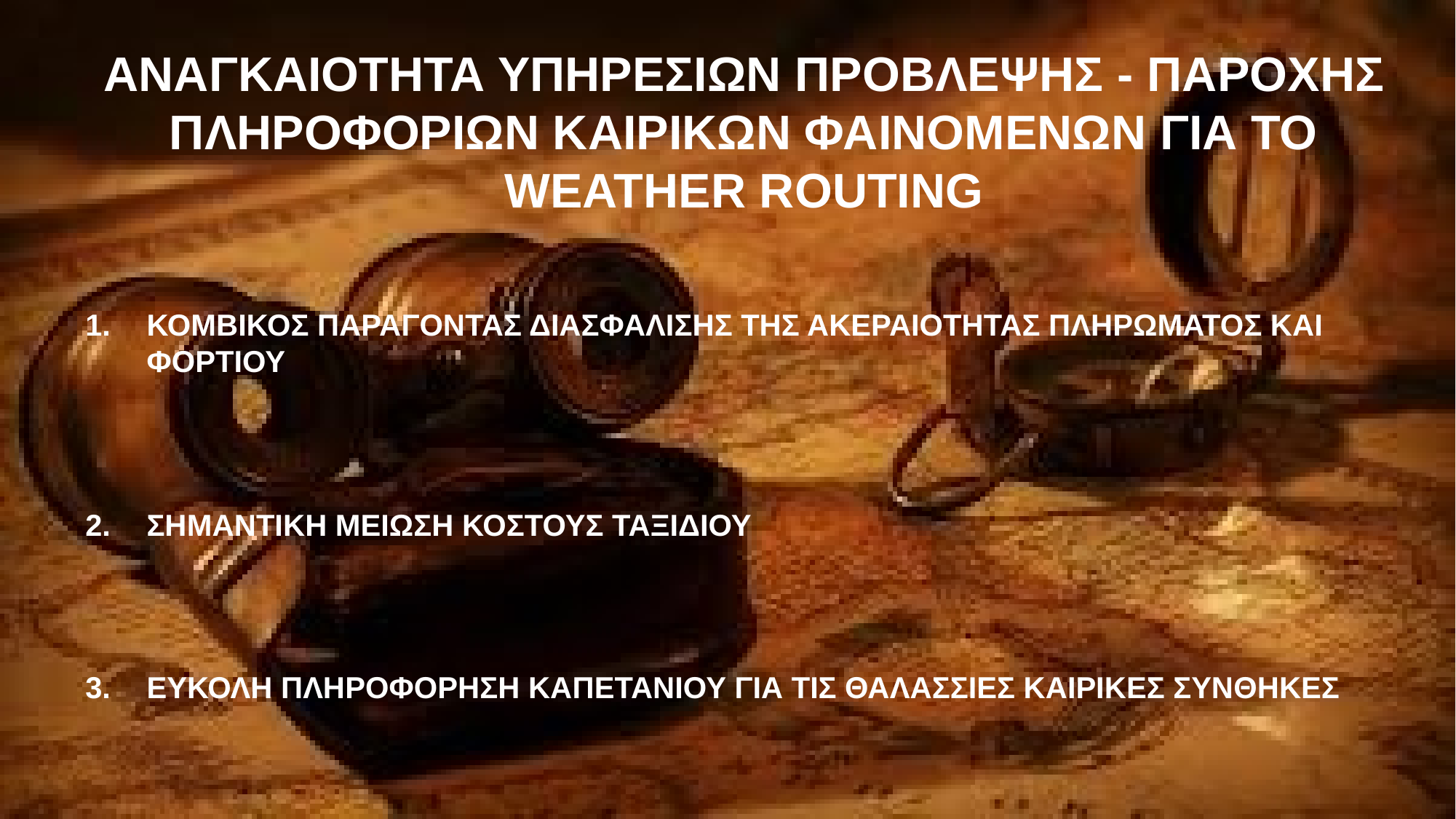

ΑΝΑΓΚΑΙΟΤΗΤΑ ΥΠΗΡΕΣΙΩΝ ΠΡΟΒΛΕΨΗΣ - ΠΑΡΟΧΗΣ ΠΛΗΡΟΦΟΡΙΩΝ ΚΑΙΡΙΚΩΝ ΦΑΙΝΟΜΕΝΩΝ ΓΙΑ ΤΟ WEATHER ROUTING
ΚΟΜΒΙΚΟΣ ΠΑΡΑΓΟΝΤΑΣ ΔΙΑΣΦΑΛΙΣΗΣ ΤΗΣ ΑΚΕΡΑΙΟΤΗΤΑΣ ΠΛΗΡΩΜΑΤΟΣ ΚΑΙ ΦΟΡΤΙΟΥ
ΣΗΜΑΝΤΙΚΗ ΜΕΙΩΣΗ ΚΟΣΤΟΥΣ ΤΑΞΙΔΙΟΥ
ΕΥΚΟΛΗ ΠΛΗΡΟΦΟΡΗΣΗ ΚΑΠΕΤΑΝΙΟΥ ΓΙΑ ΤΙΣ ΘΑΛΑΣΣΙΕΣ ΚΑΙΡΙΚΕΣ ΣΥΝΘΗΚΕΣ